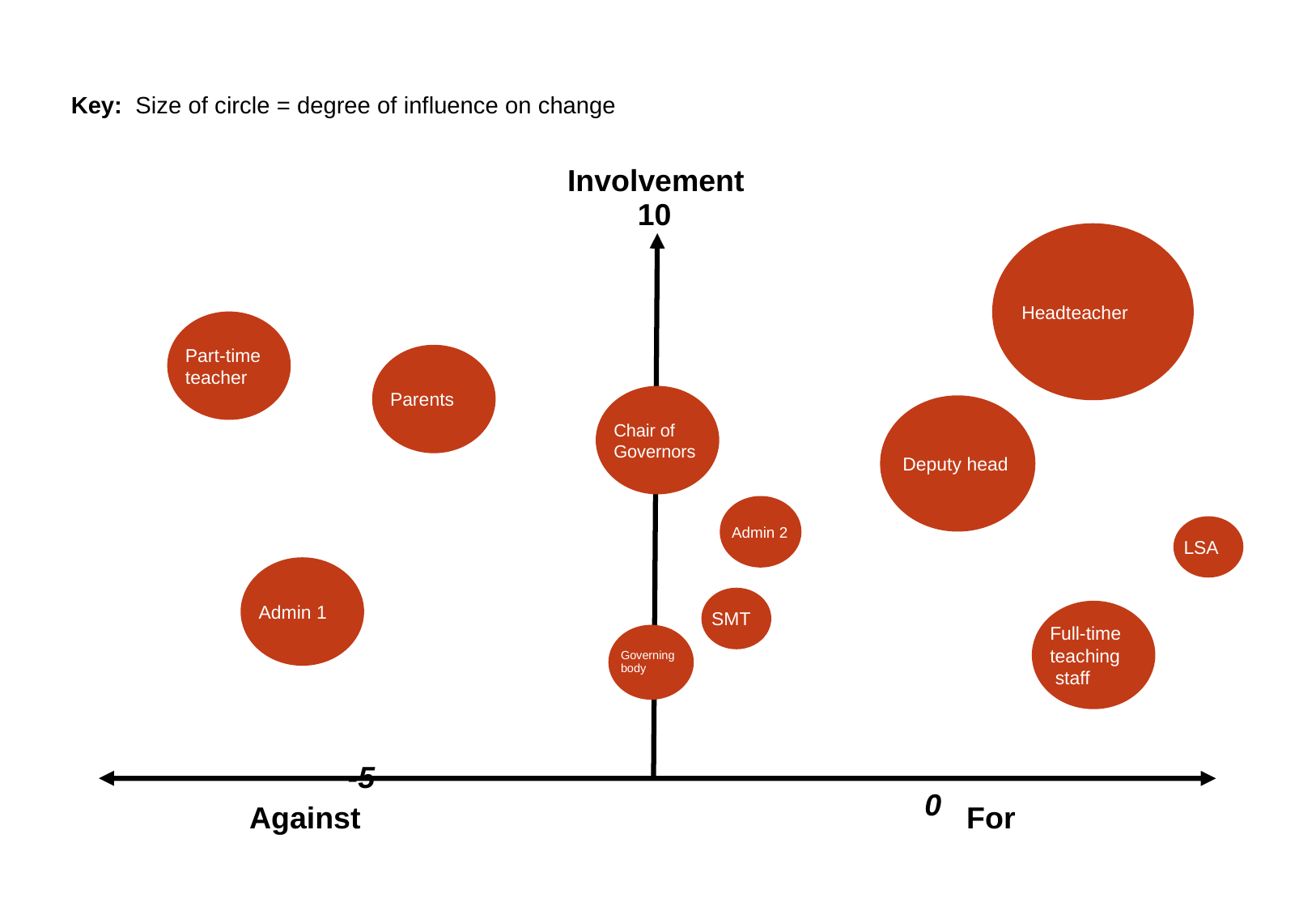

Key:  Size of circle = degree of influence on change
Involvement
10
Headteacher

Part-time
teacher
Parents
Chair of
Governors
Deputy head
Admin 2
LSA
Admin 1
SMT
Full-time
teaching
 staff
Governing
body
-5
+5

0
Against
For